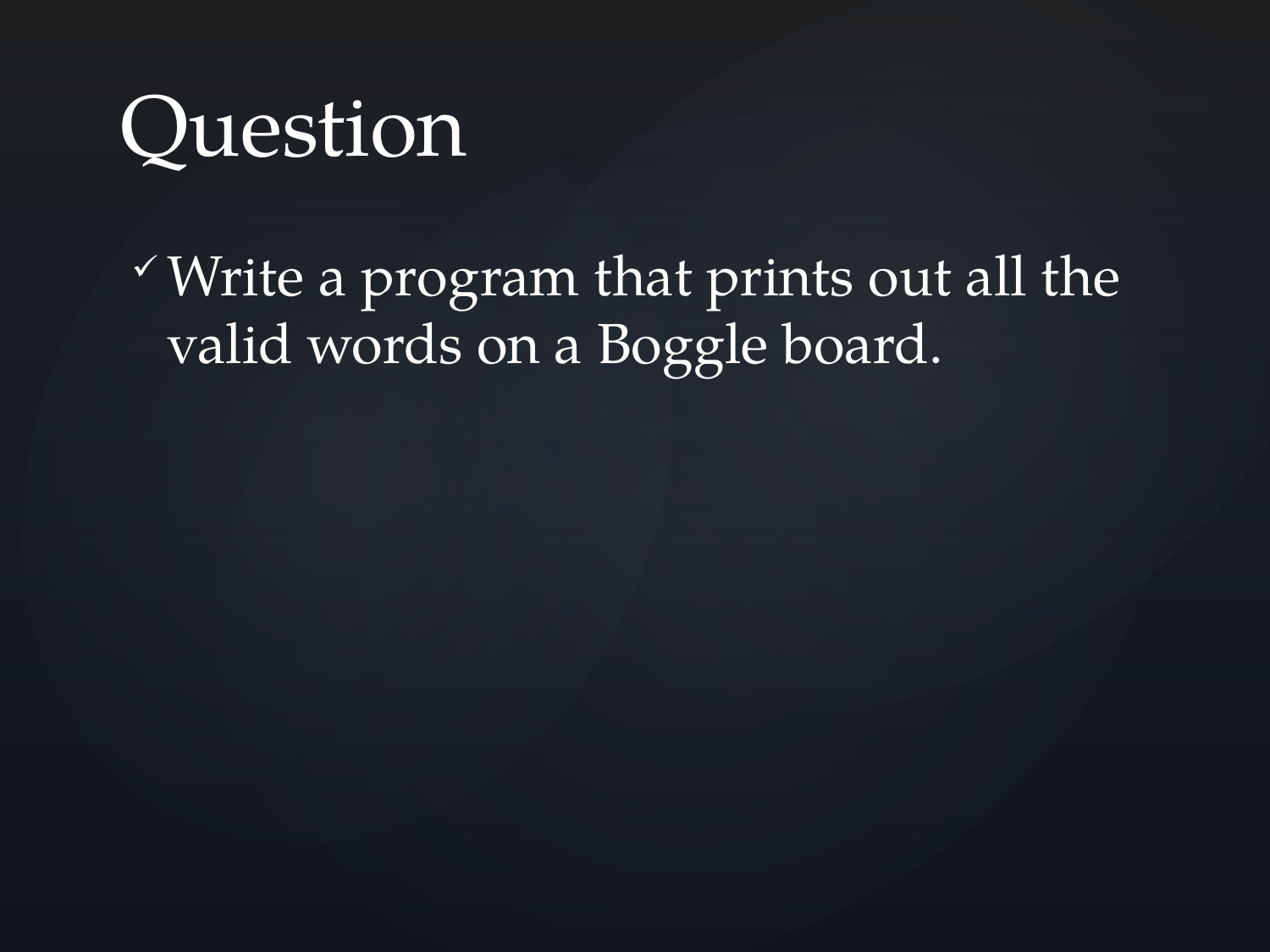

# Question
Write a program that prints out all the valid words on a Boggle board.